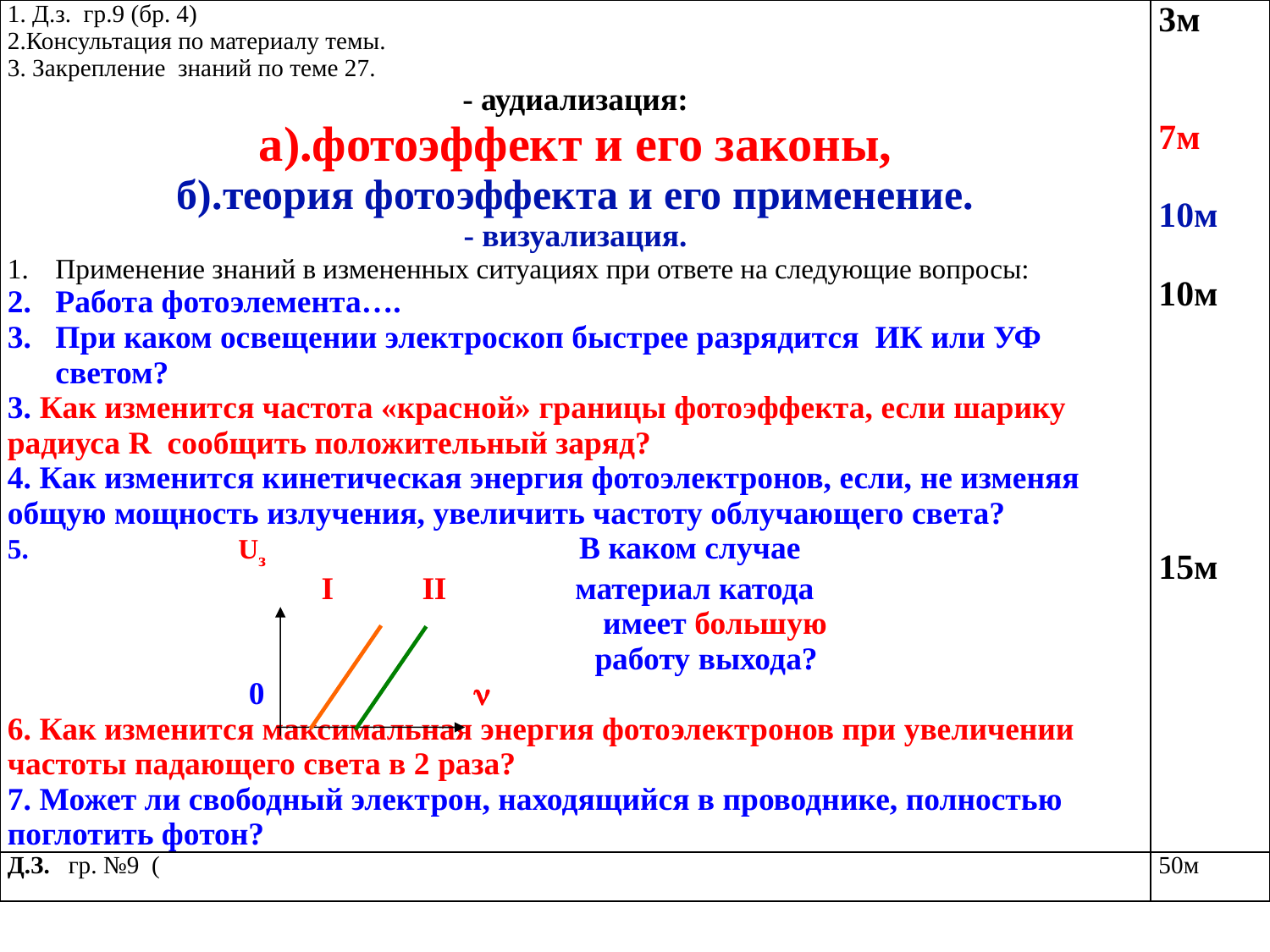

| 1. Д.з. гр.9 (бр. 4) 2.Консультация по материалу темы. 3. Закрепление знаний по теме 27. - аудиализация: а).фотоэффект и его законы, б).теория фотоэффекта и его применение. - визуализация. Применение знаний в измененных ситуациях при ответе на следующие вопросы: Работа фотоэлемента…. При каком освещении электроскоп быстрее разрядится ИК или УФ светом? 3. Как изменится частота «красной» границы фотоэффекта, если шарику радиуса R сообщить положительный заряд? 4. Как изменится кинетическая энергия фотоэлектронов, если, не изменяя общую мощность излучения, увеличить частоту облучающего света? 5. Uз В каком случае I II материал катода имеет большую работу выхода? 0 ν 6. Как изменится максимальная энергия фотоэлектронов при увеличении частоты падающего света в 2 раза? 7. Может ли свободный электрон, находящийся в проводнике, полностью поглотить фотон? | 3м 7м 10м 10м 15м |
| --- | --- |
| Д.З. гр. №9 ( | 50м |